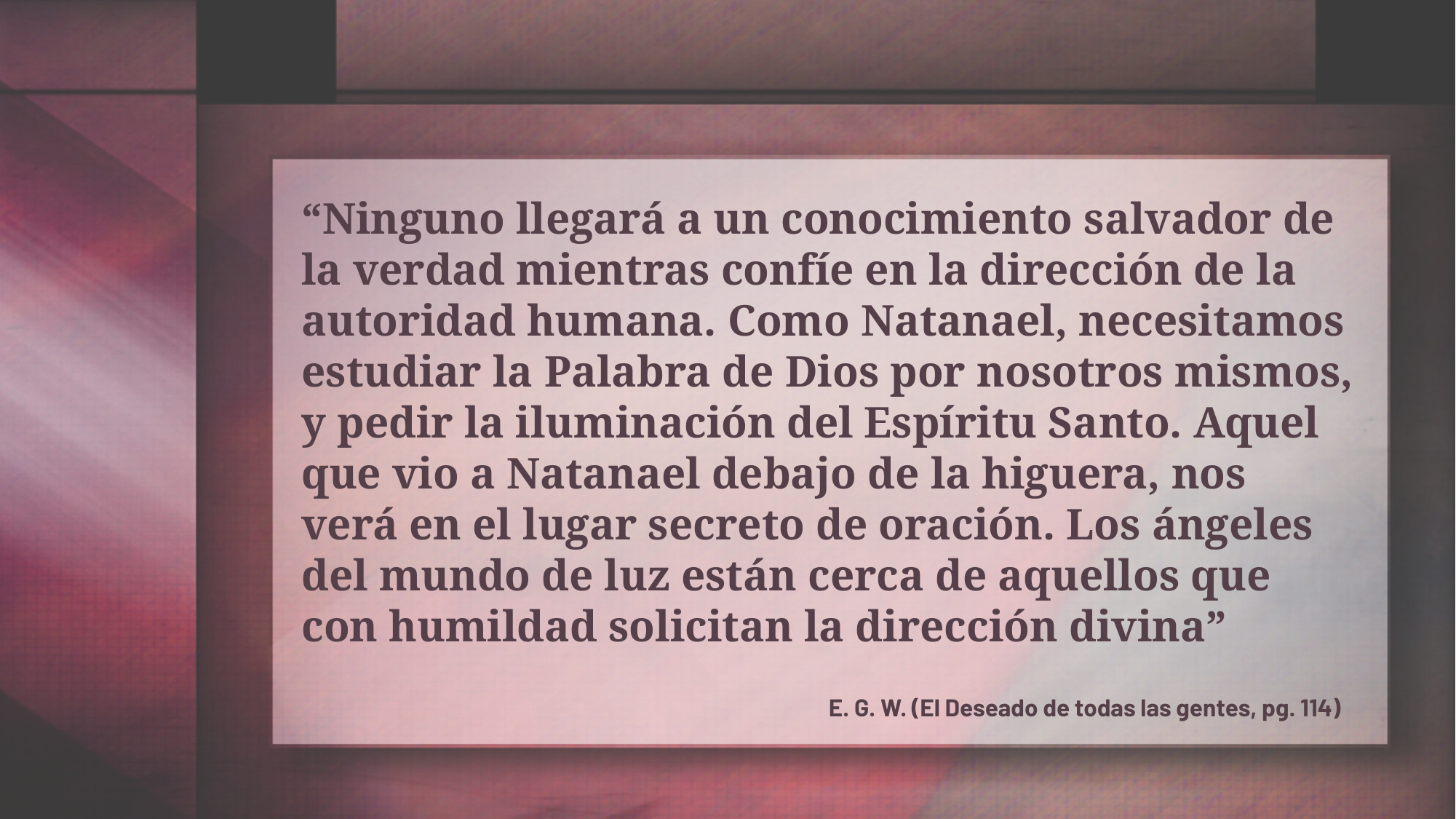

“Ninguno llegará a un conocimiento salvador de la verdad mientras confíe en la dirección de la autoridad humana. Como Natanael, necesitamos estudiar la Palabra de Dios por nosotros mismos, y pedir la iluminación del Espíritu Santo. Aquel que vio a Natanael debajo de la higuera, nos verá en el lugar secreto de oración. Los ángeles del mundo de luz están cerca de aquellos que con humildad solicitan la dirección divina”
E. G. W. (El Deseado de todas las gentes, pg. 114)